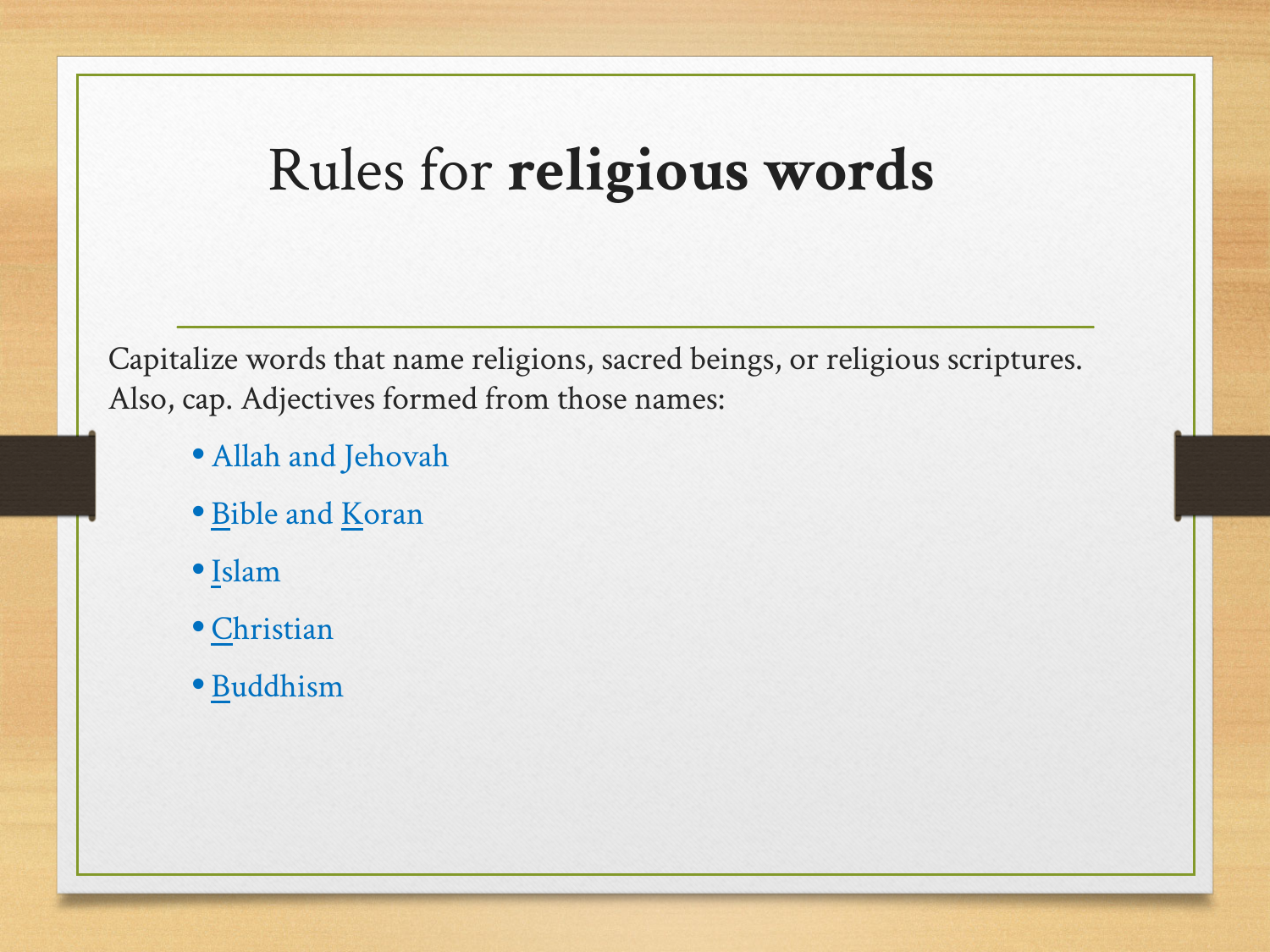

# Rules for religious words
Capitalize words that name religions, sacred beings, or religious scriptures.  Also, cap. Adjectives formed from those names:
Allah and Jehovah
Bible and Koran
Islam
Christian
Buddhism